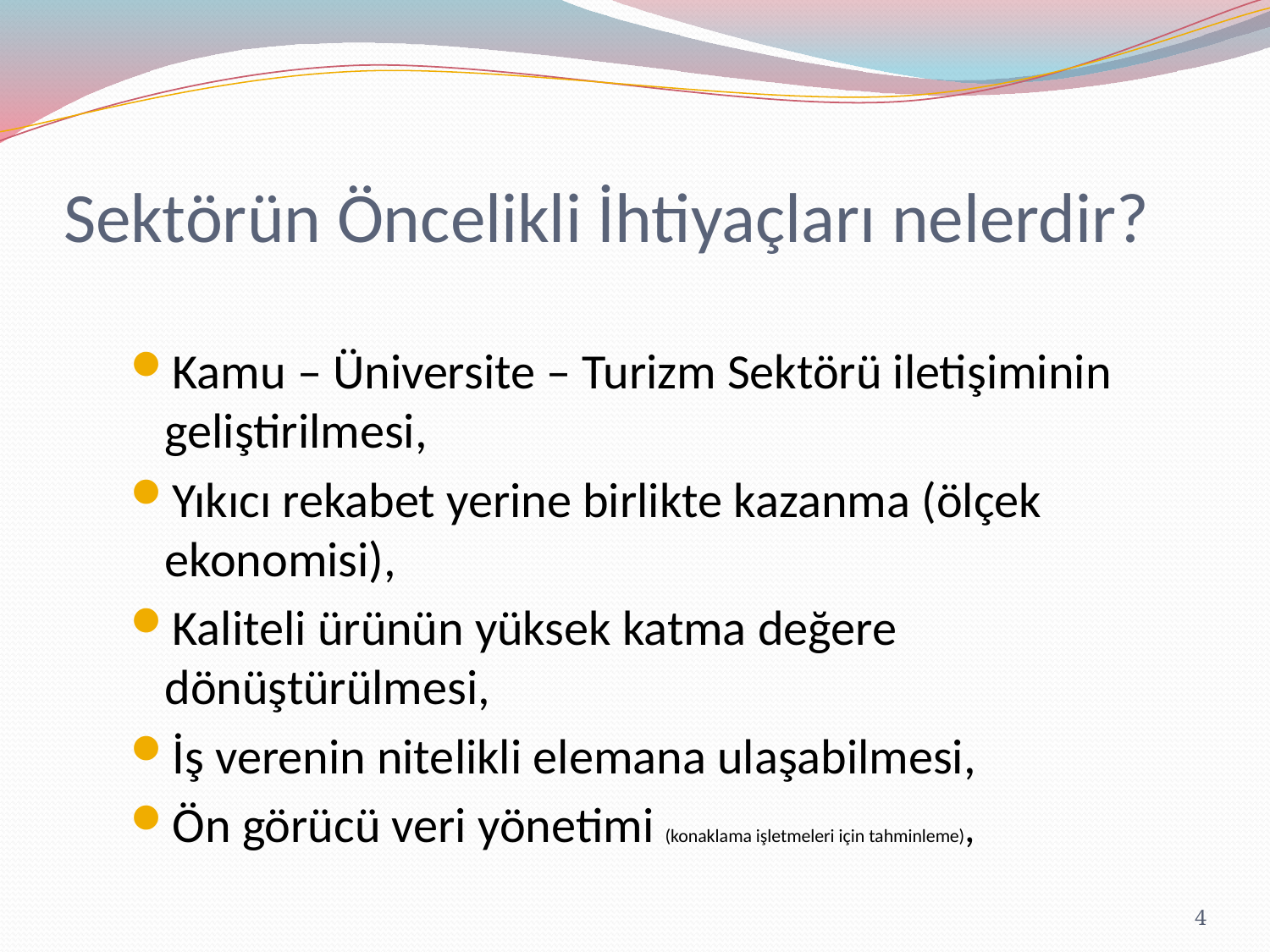

# Sektörün Öncelikli İhtiyaçları nelerdir?

Kamu – Üniversite – Turizm Sektörü iletişiminin geliştirilmesi,
Yıkıcı rekabet yerine birlikte kazanma (ölçek ekonomisi),
Kaliteli ürünün yüksek katma değere dönüştürülmesi,
İş verenin nitelikli elemana ulaşabilmesi,
Ön görücü veri yönetimi (konaklama işletmeleri için tahminleme),

4